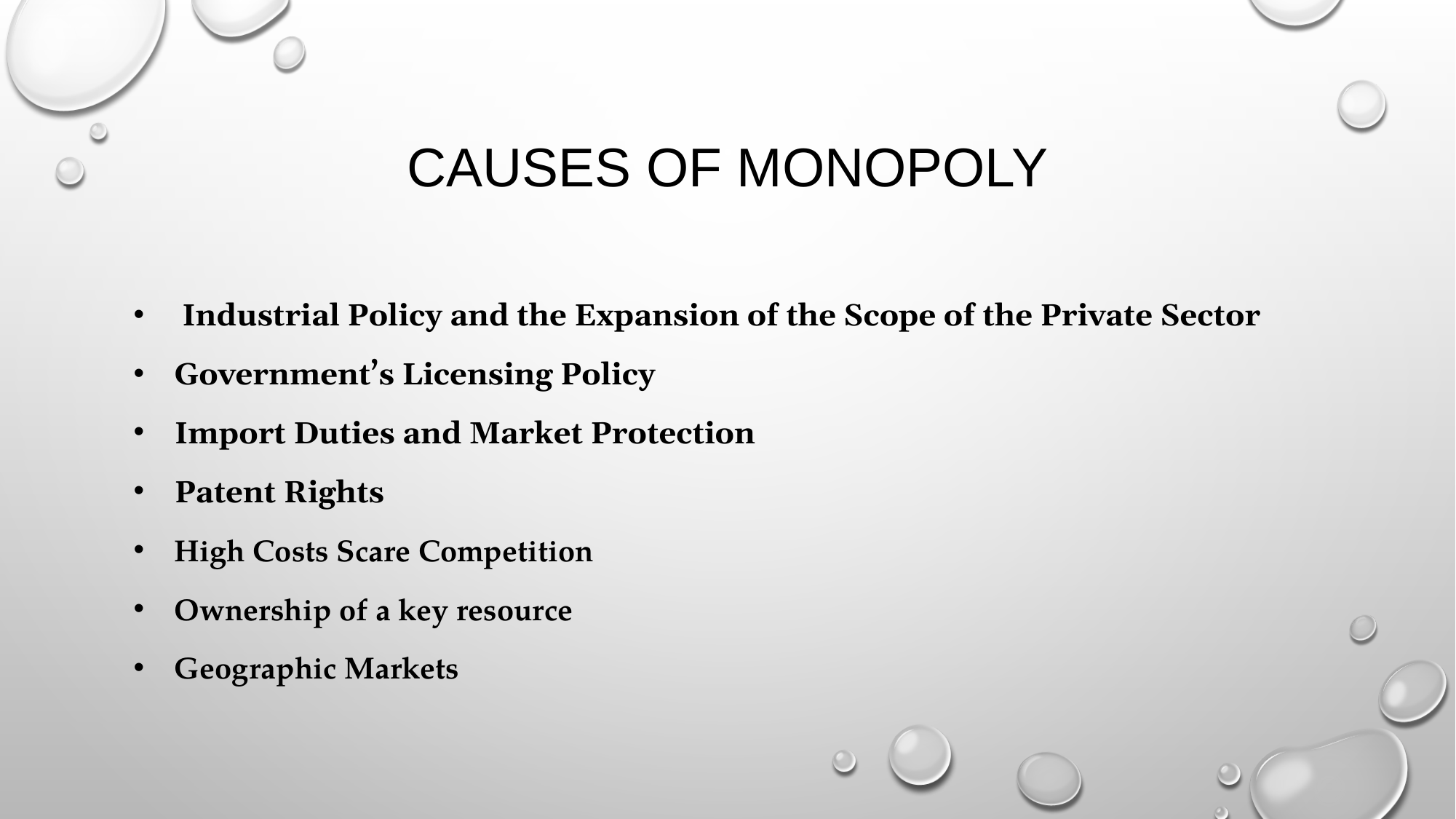

# CAUSES OF MONOPOLY
 Industrial Policy and the Expansion of the Scope of the Private Sector
Government’s Licensing Policy
Import Duties and Market Protection
Patent Rights
High Costs Scare Competition
Ownership of a key resource
Geographic Markets